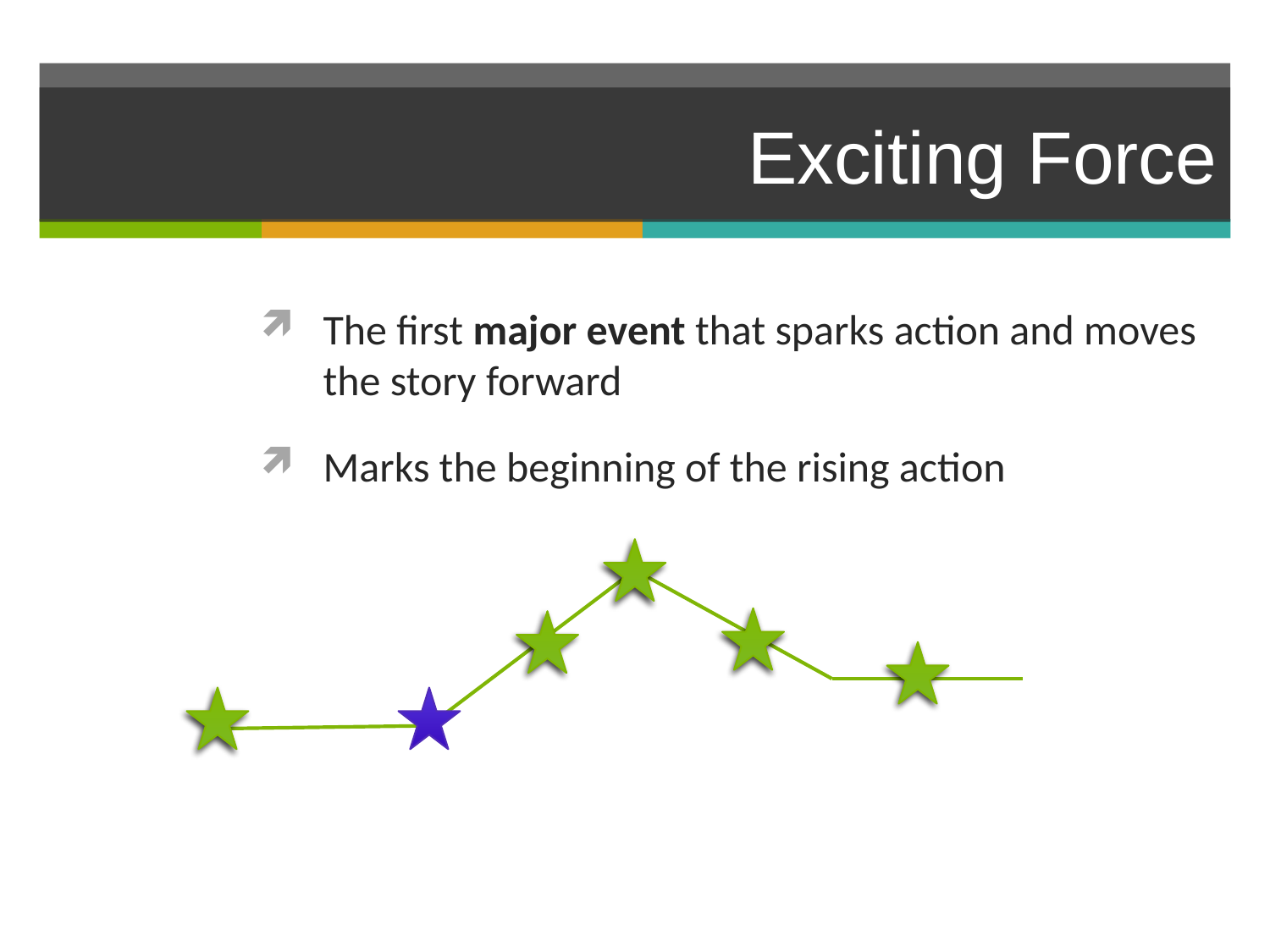

# Exciting Force
The first major event that sparks action and moves the story forward
Marks the beginning of the rising action